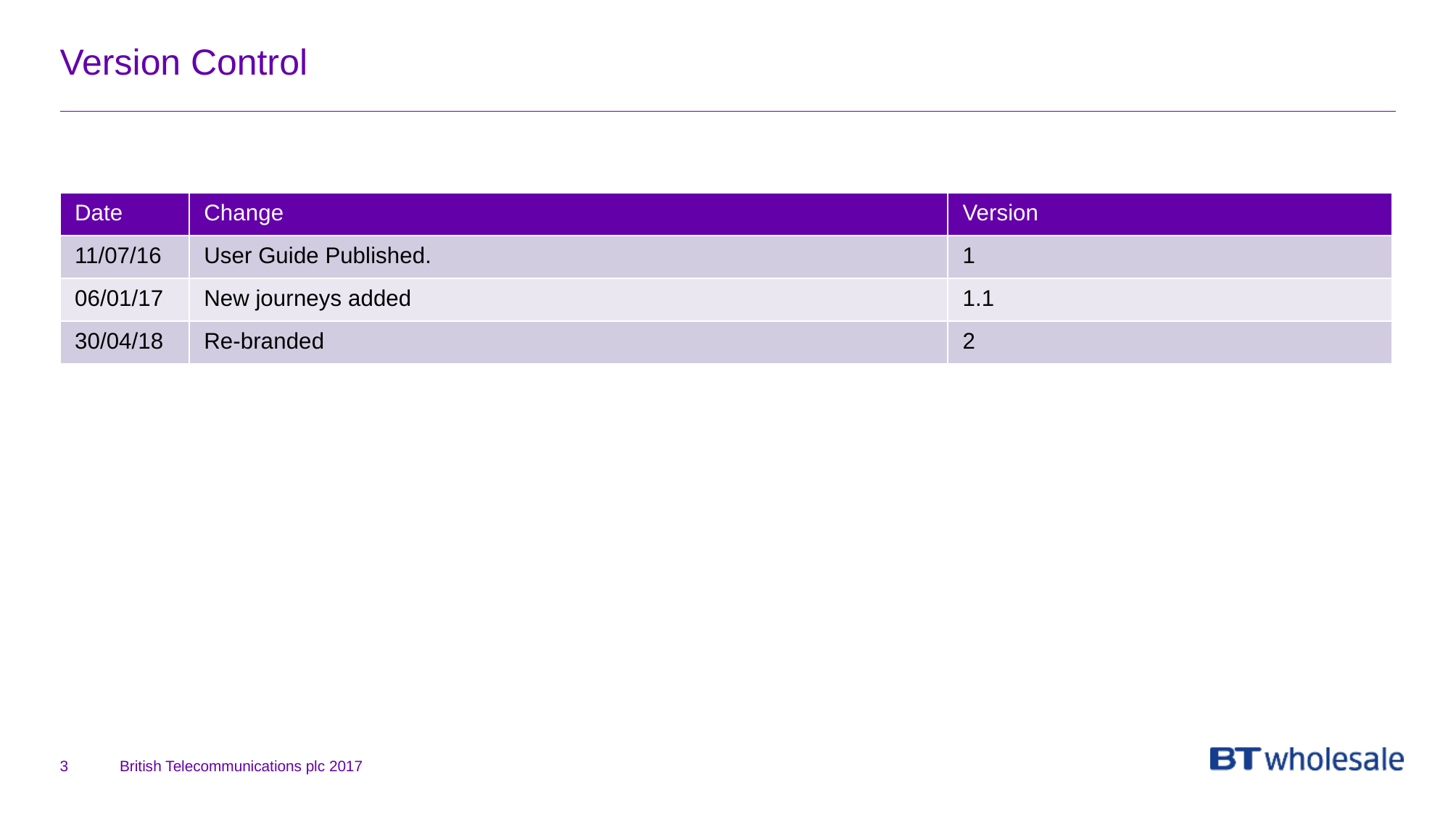

# Version Control
| Date | Change | Version |
| --- | --- | --- |
| 11/07/16 | User Guide Published. | 1 |
| 06/01/17 | New journeys added | 1.1 |
| 30/04/18 | Re-branded | 2 |
3